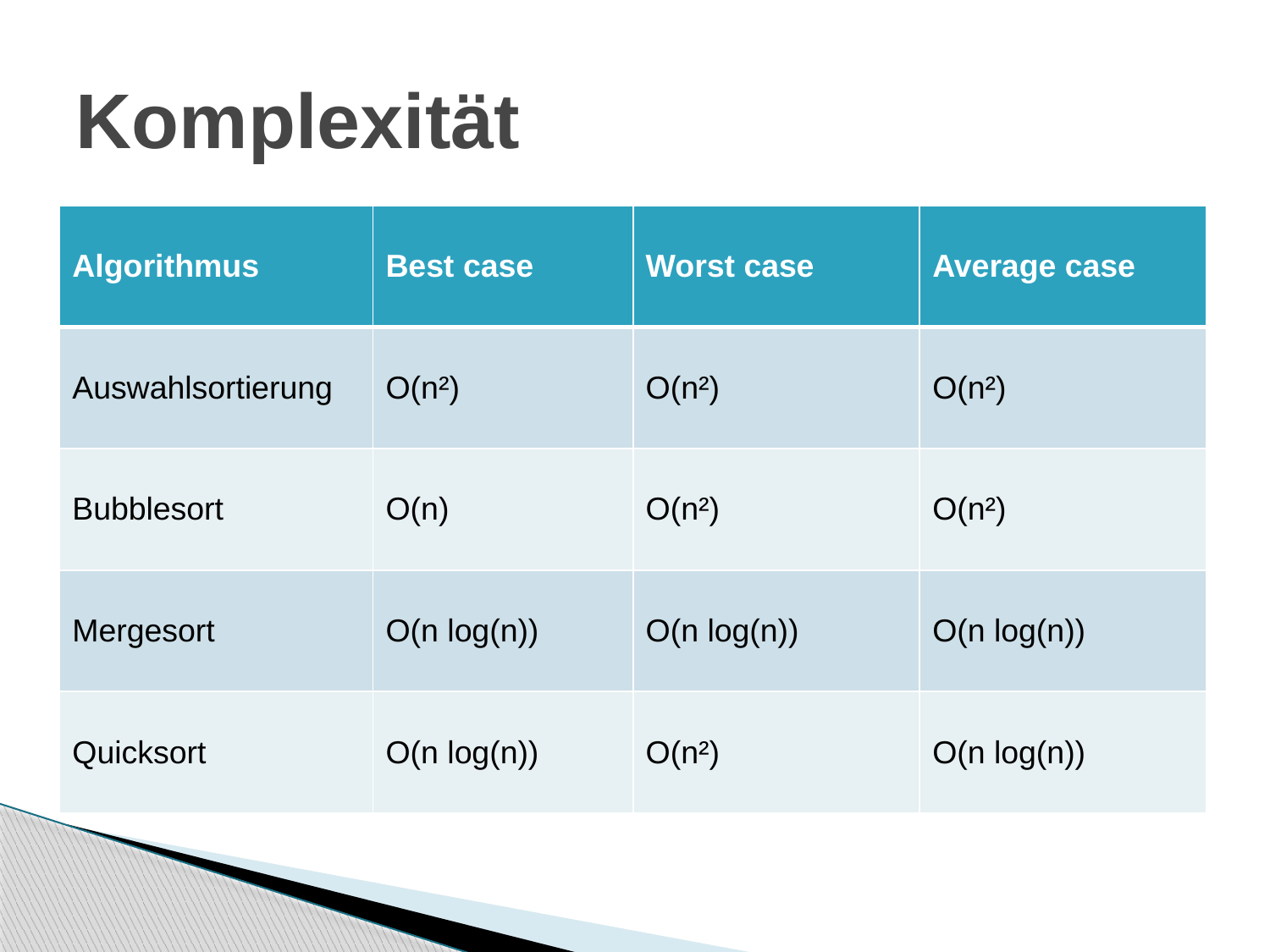

# Komplexität
| Algorithmus | Best case | Worst case | Average case |
| --- | --- | --- | --- |
| Auswahlsortierung | O(n²) | O(n²) | O(n²) |
| Bubblesort | O(n) | O(n²) | O(n²) |
| Mergesort | O(n log(n)) | O(n log(n)) | O(n log(n)) |
| Quicksort | O(n log(n)) | O(n²) | O(n log(n)) |